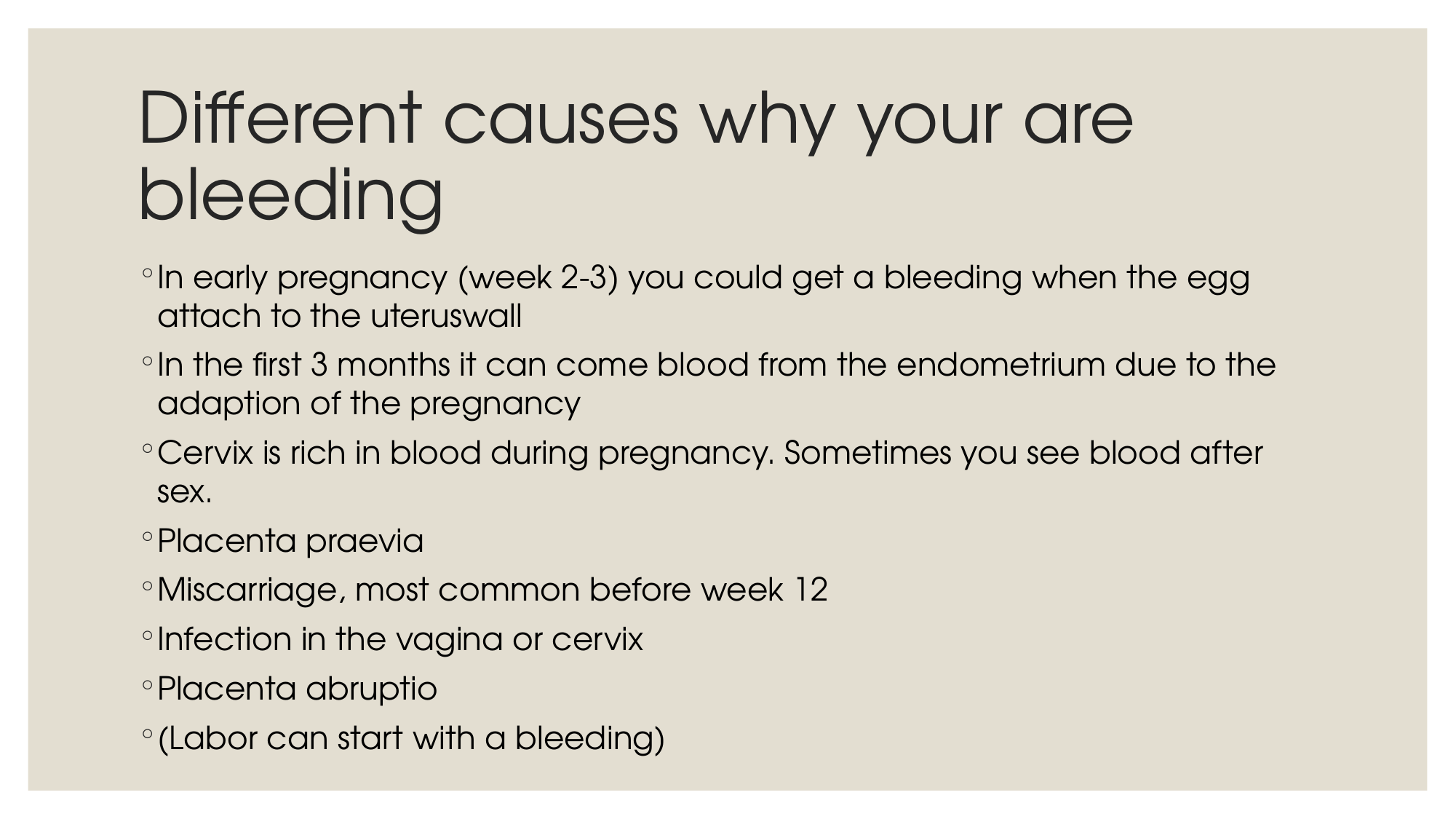

# Different causes why your are bleeding
In early pregnancy (week 2-3) you could get a bleeding when the egg attach to the uteruswall
In the first 3 months it can come blood from the endometrium due to the adaption of the pregnancy
Cervix is rich in blood during pregnancy. Sometimes you see blood after sex.
Placenta praevia
Miscarriage, most common before week 12
Infection in the vagina or cervix
Placenta abruptio
(Labor can start with a bleeding)